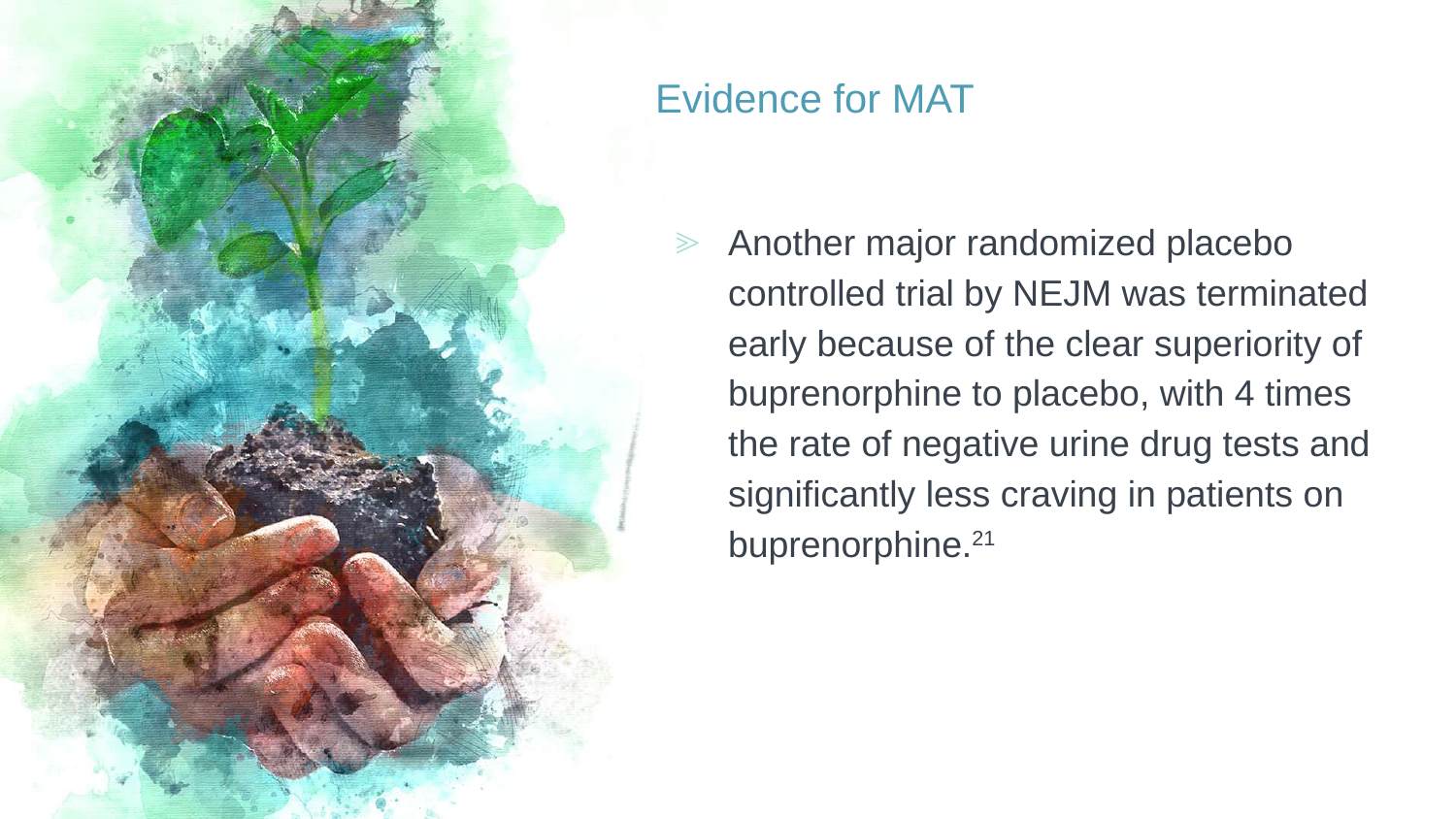

# Evidence for MAT

Another major randomized placebo controlled trial by NEJM was terminated early because of the clear superiority of buprenorphine to placebo, with 4 times the rate of negative urine drug tests and significantly less craving in patients on buprenorphine.21